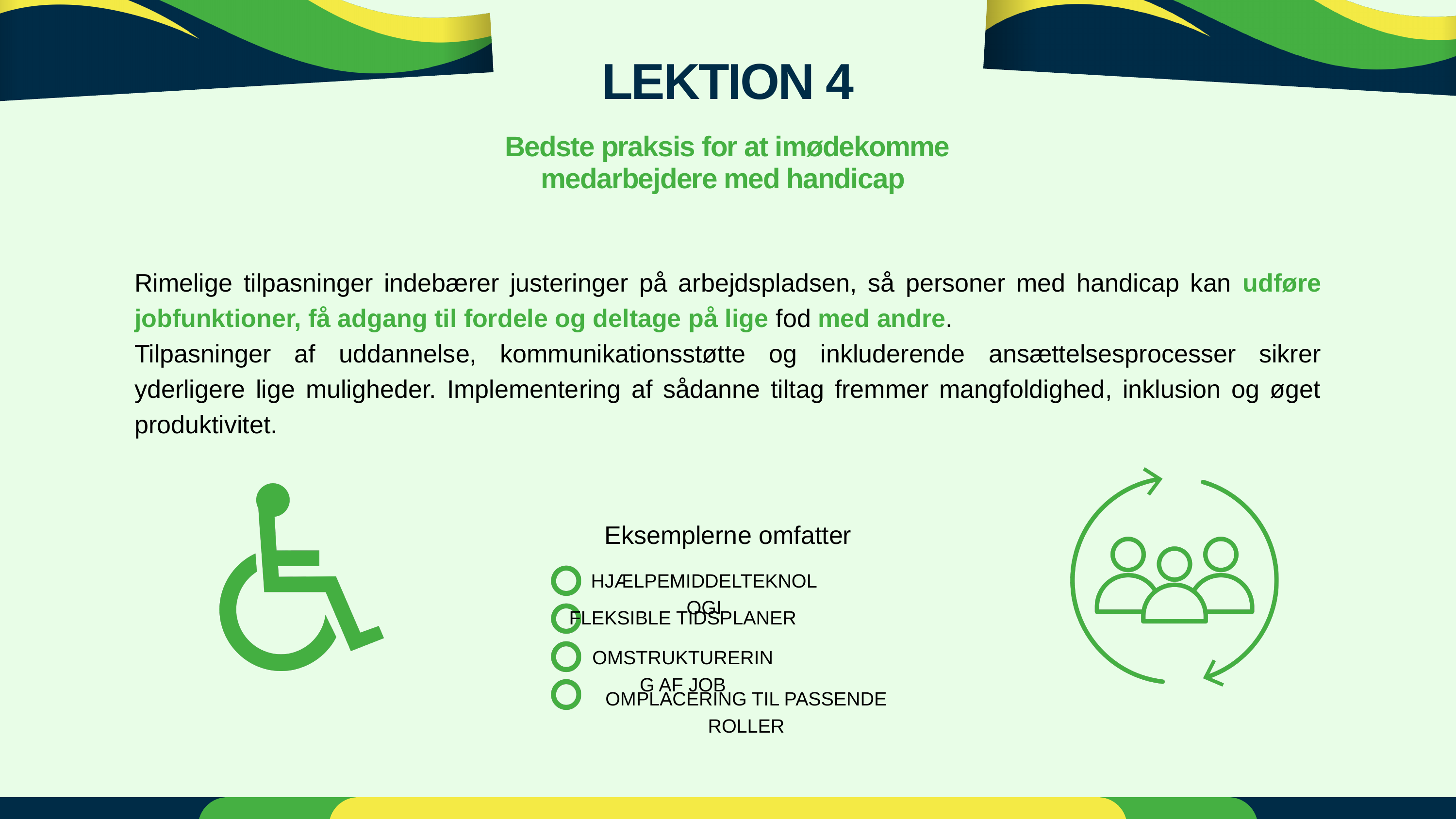

LEKTION 4
 Bedste praksis for at imødekomme medarbejdere med handicap
Rimelige tilpasninger indebærer justeringer på arbejdspladsen, så personer med handicap kan udføre jobfunktioner, få adgang til fordele og deltage på lige fod med andre.
Tilpasninger af uddannelse, kommunikationsstøtte og inkluderende ansættelsesprocesser sikrer yderligere lige muligheder. Implementering af sådanne tiltag fremmer mangfoldighed, inklusion og øget produktivitet.

Eksemplerne omfatter

HJÆLPEMIDDELTEKNOLOGI
FLEKSIBLE TIDSPLANER

OMSTRUKTURERING AF JOB

OMPLACERING TIL PASSENDE ROLLER